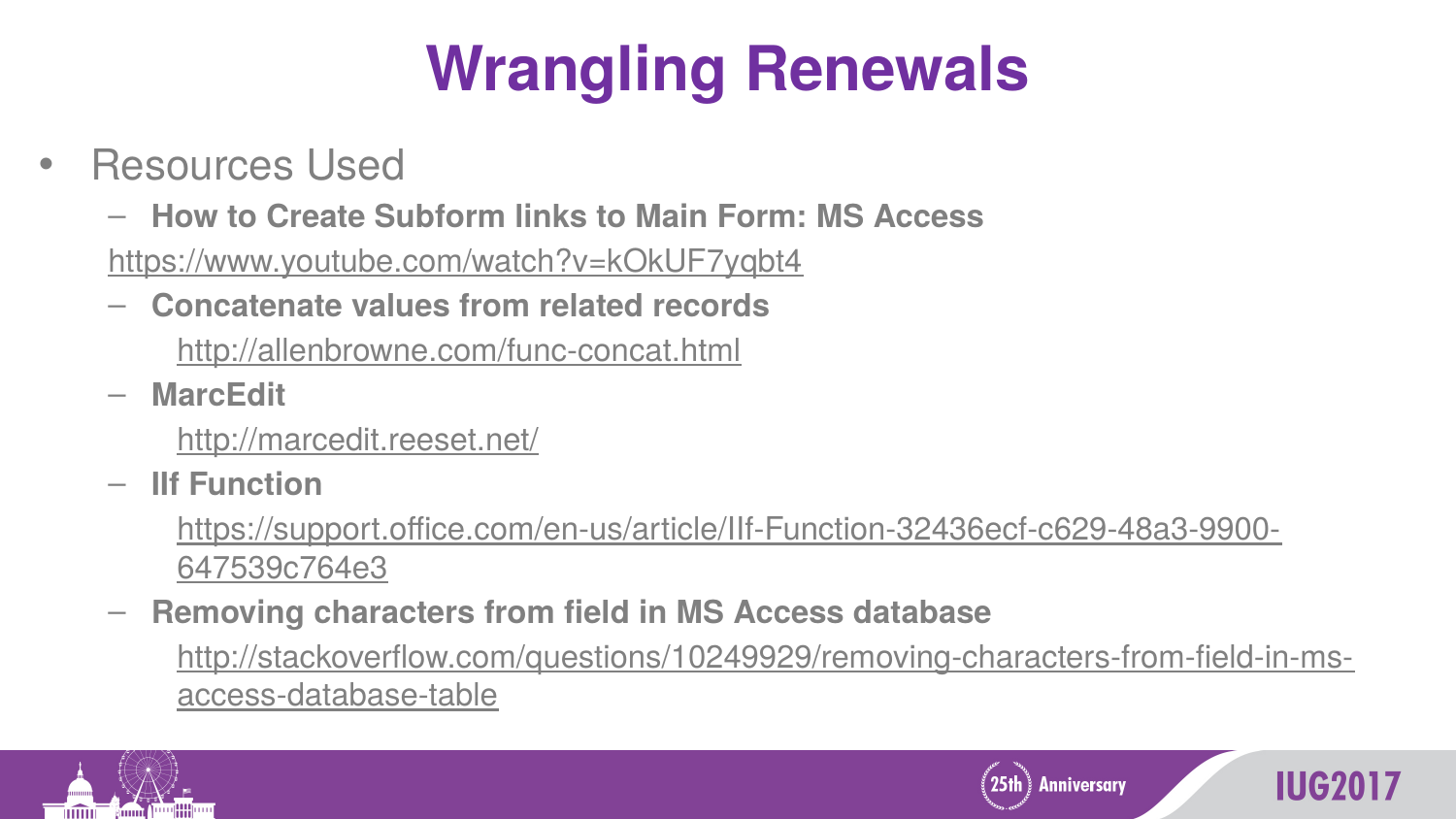

# Wrangling Renewals
Resources Used
How to Create Subform links to Main Form: MS Access
	https://www.youtube.com/watch?v=kOkUF7yqbt4
Concatenate values from related records
http://allenbrowne.com/func-concat.html
MarcEdit
http://marcedit.reeset.net/
IIf Function
https://support.office.com/en-us/article/IIf-Function-32436ecf-c629-48a3-9900-647539c764e3
Removing characters from field in MS Access database
http://stackoverflow.com/questions/10249929/removing-characters-from-field-in-ms-access-database-table